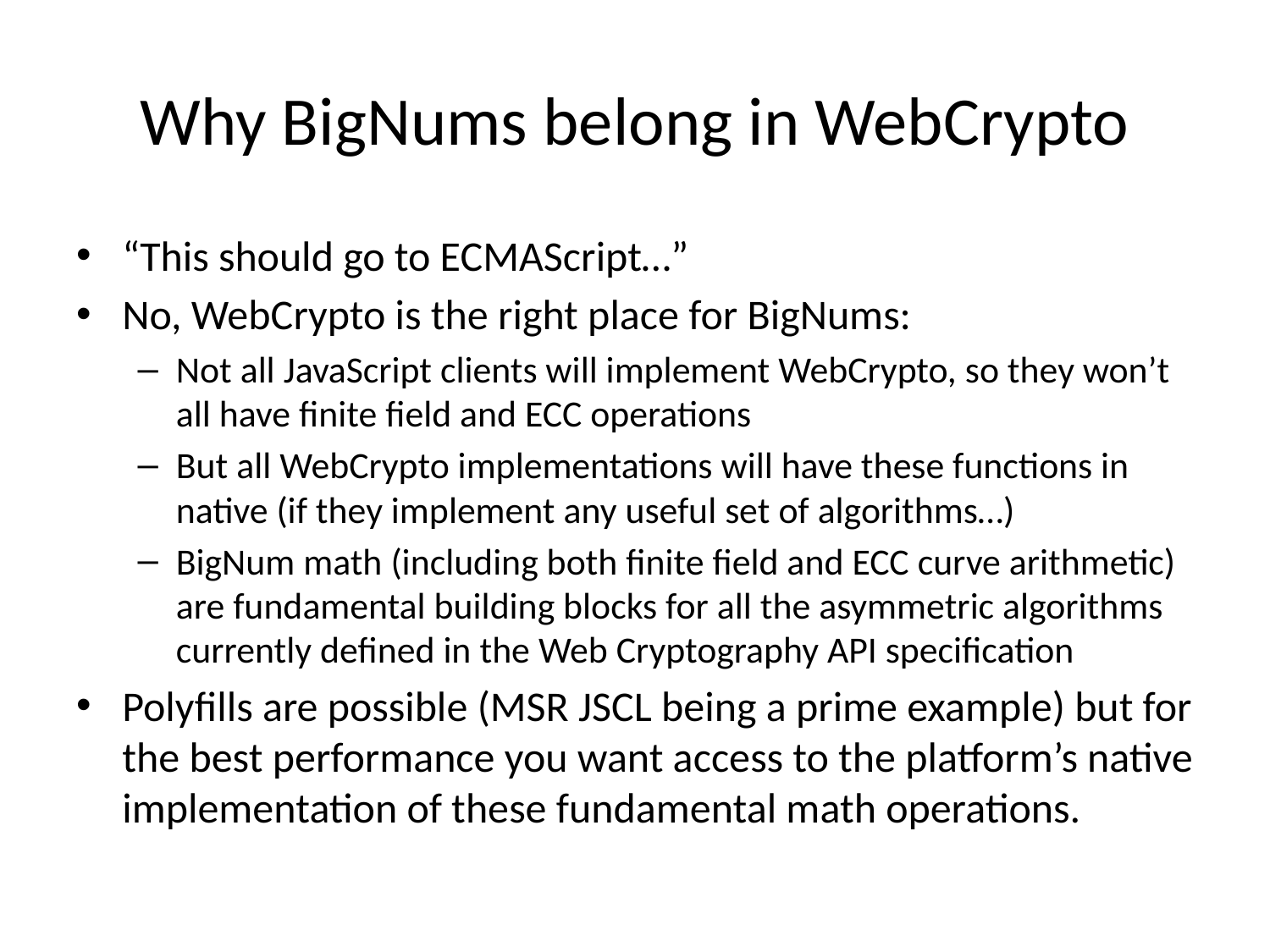

# Why BigNums belong in WebCrypto
“This should go to ECMAScript…”
No, WebCrypto is the right place for BigNums:
Not all JavaScript clients will implement WebCrypto, so they won’t all have finite field and ECC operations
But all WebCrypto implementations will have these functions in native (if they implement any useful set of algorithms…)
BigNum math (including both finite field and ECC curve arithmetic) are fundamental building blocks for all the asymmetric algorithms currently defined in the Web Cryptography API specification
Polyfills are possible (MSR JSCL being a prime example) but for the best performance you want access to the platform’s native implementation of these fundamental math operations.